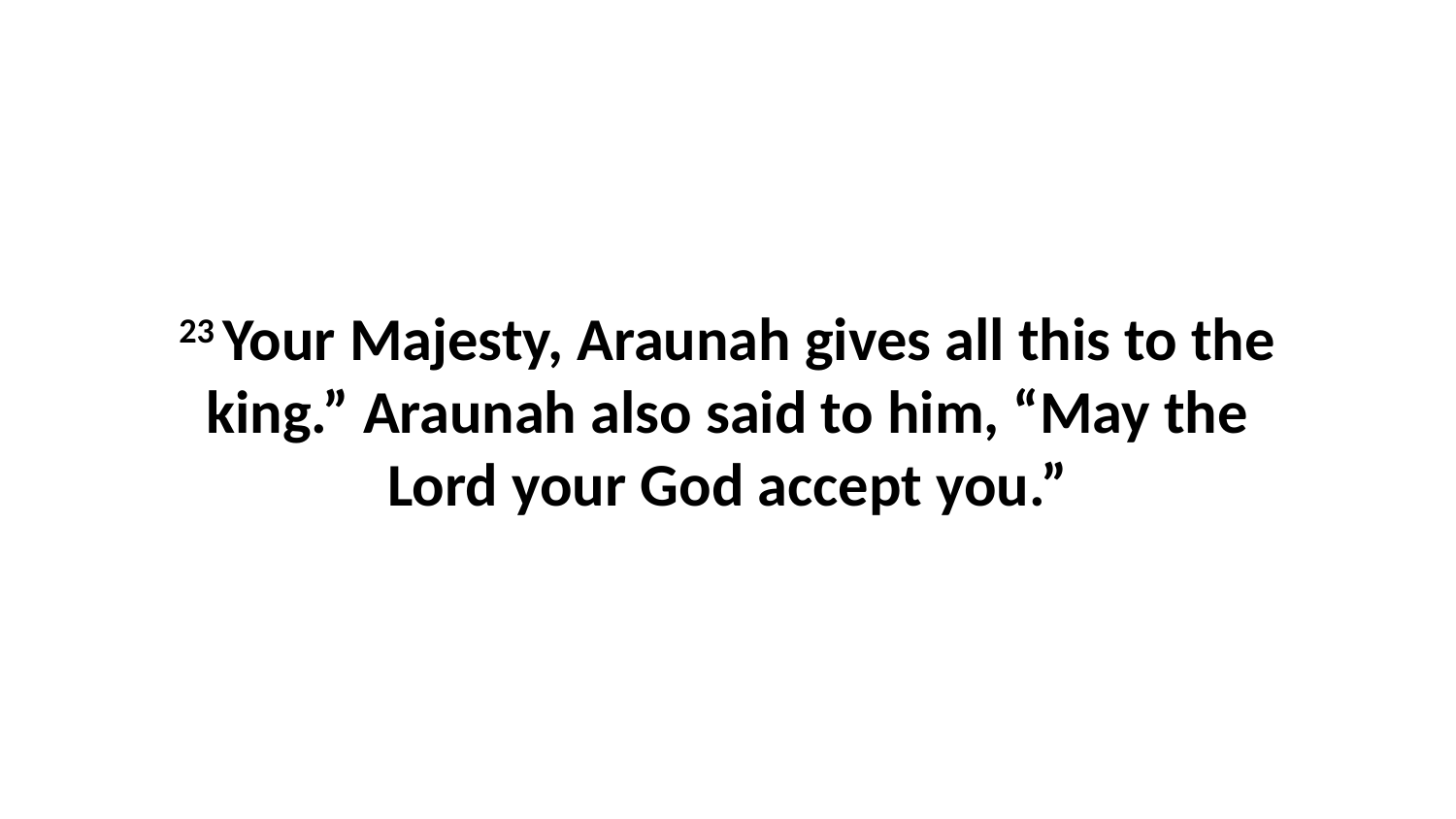

23 Your Majesty, Araunah gives all this to the king.” Araunah also said to him, “May the Lord your God accept you.”